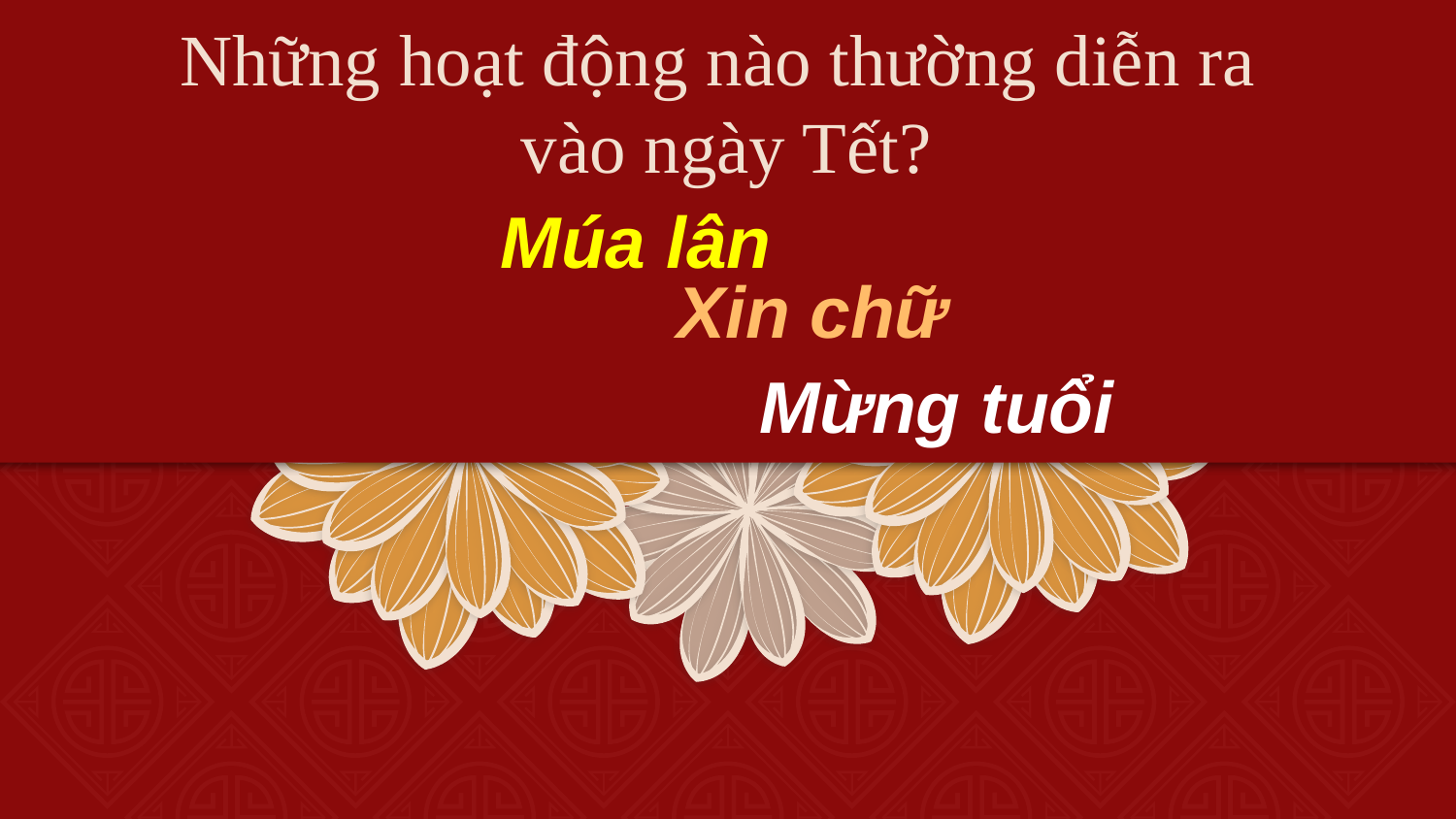

# Những hoạt động nào thường diễn ra vào ngày Tết?
Múa lân
Xin chữ
Mừng tuổi